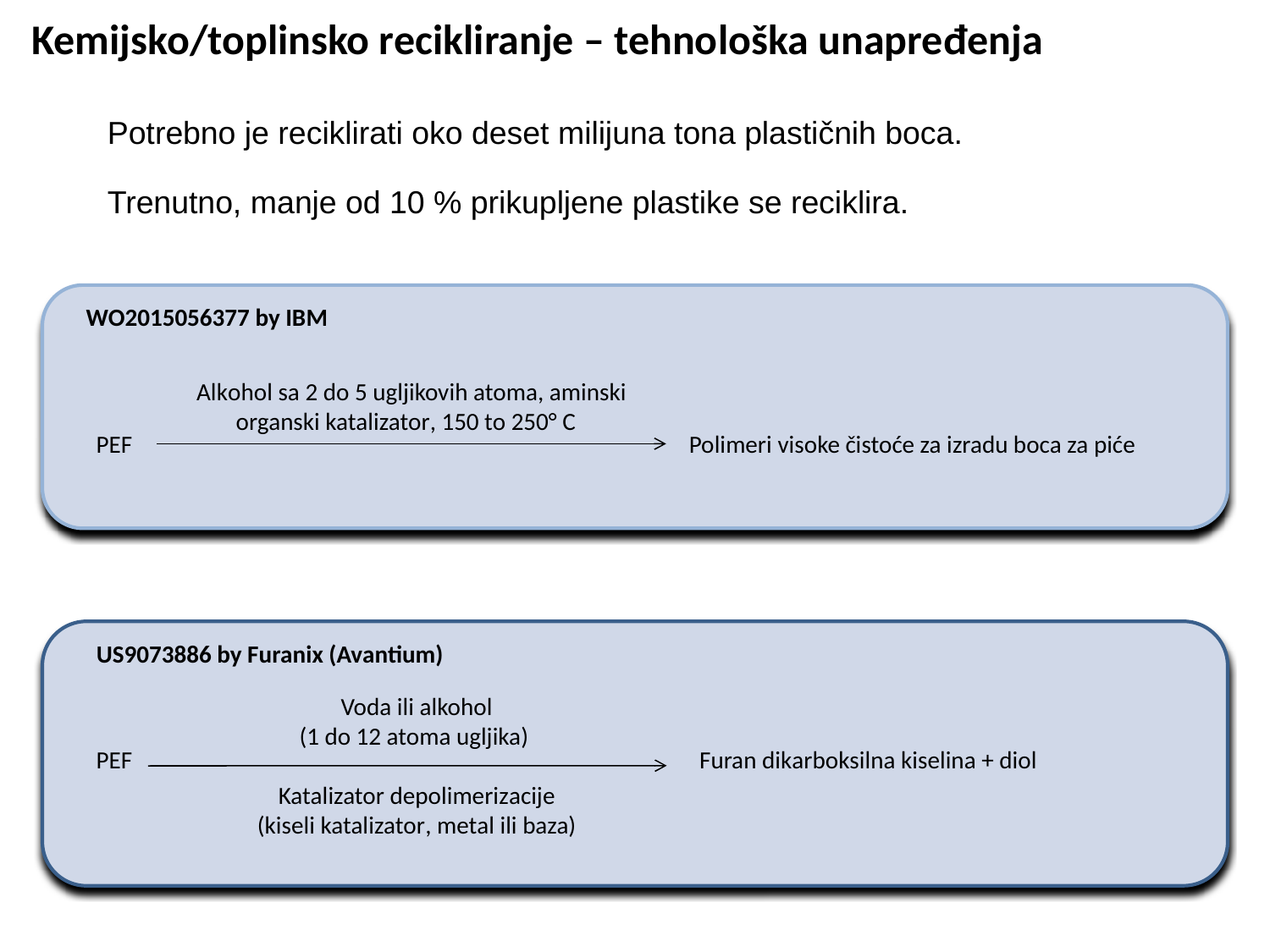

Kemijsko/toplinsko recikliranje – tehnološka unapređenja
Potrebno je reciklirati oko deset milijuna tona plastičnih boca.
Trenutno, manje od 10 % prikupljene plastike se reciklira.

WO2015056377 by IBM

Alkohol sa 2 do 5 ugljikovih atoma, aminski organski katalizator, 150 to 250° C
PEF
Polimeri visoke čistoće za izradu boca za piće

US9073886 by Furanix (Avantium)
Voda ili alkohol
(1 do 12 atoma ugljika)

Katalizator depolimerizacije
(kiseli katalizator, metal ili baza)
PEF
Furan dikarboksilna kiselina + diol